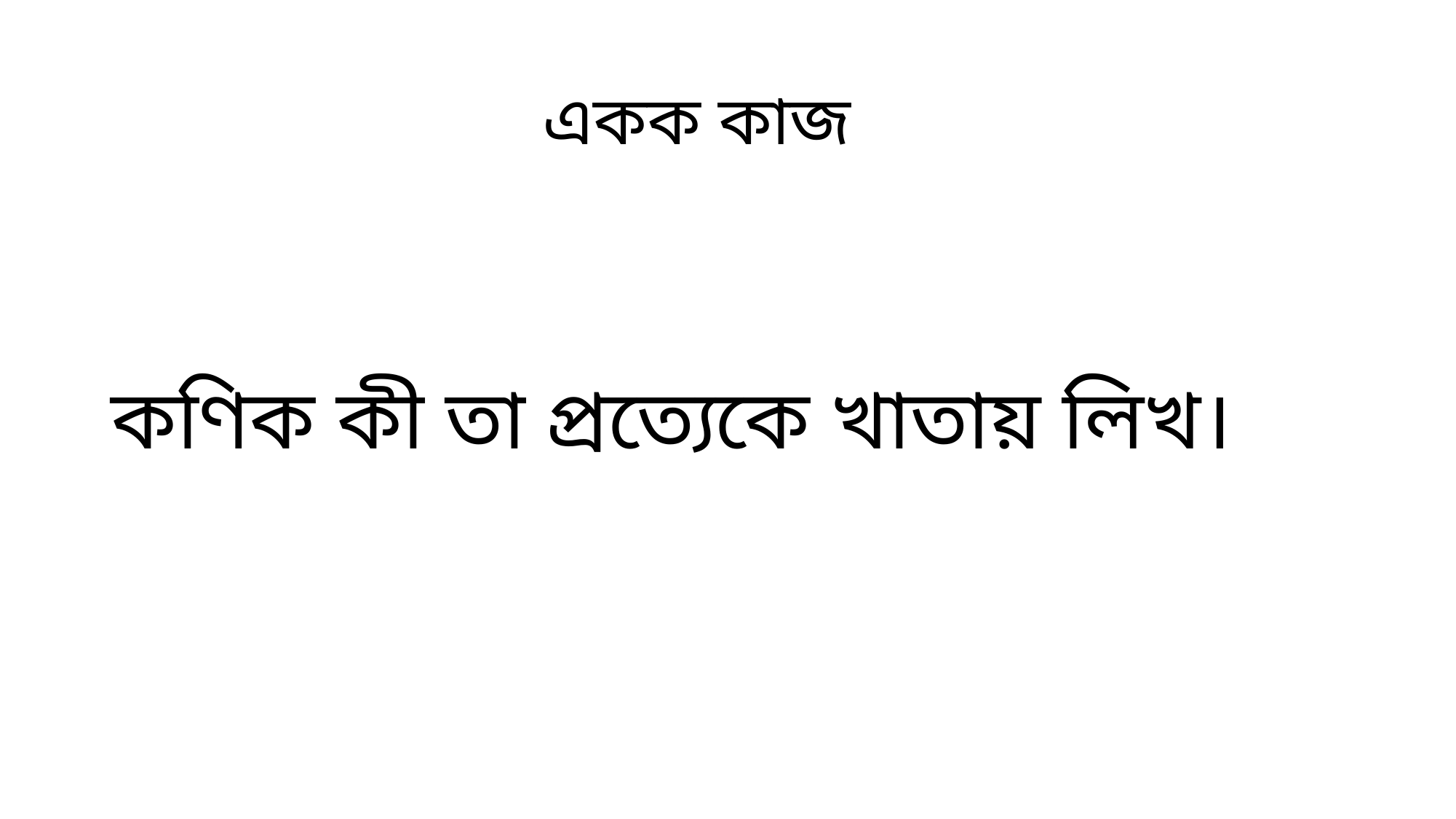

# একক কাজ

কণিক কী তা প্রত্যেকে খাতায় লিখ।